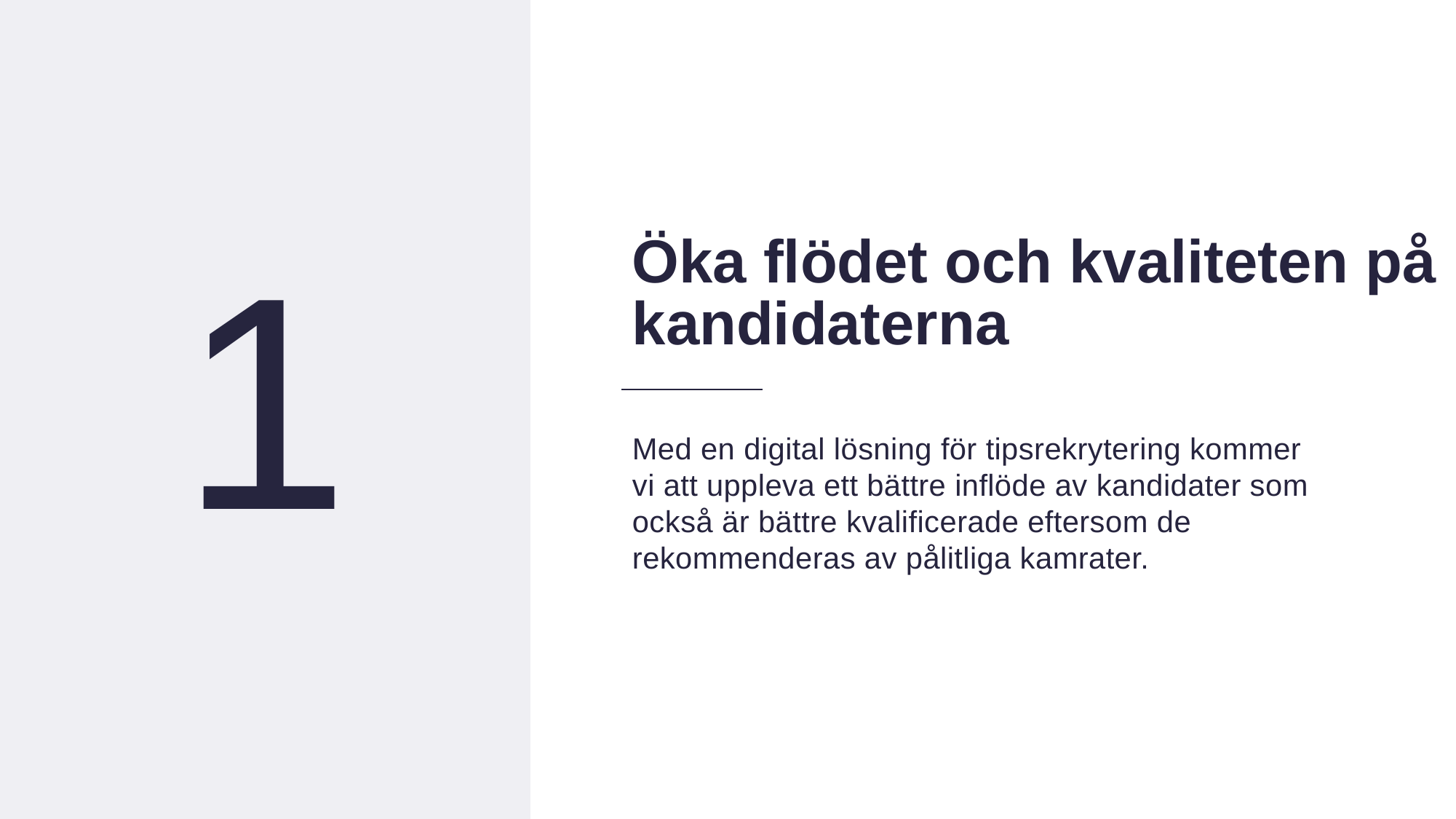

7
1
Öka flödet och kvaliteten på
kandidaterna
Med en digital lösning för tipsrekrytering kommer vi att uppleva ett bättre inflöde av kandidater som också är bättre kvalificerade eftersom de rekommenderas av pålitliga kamrater.